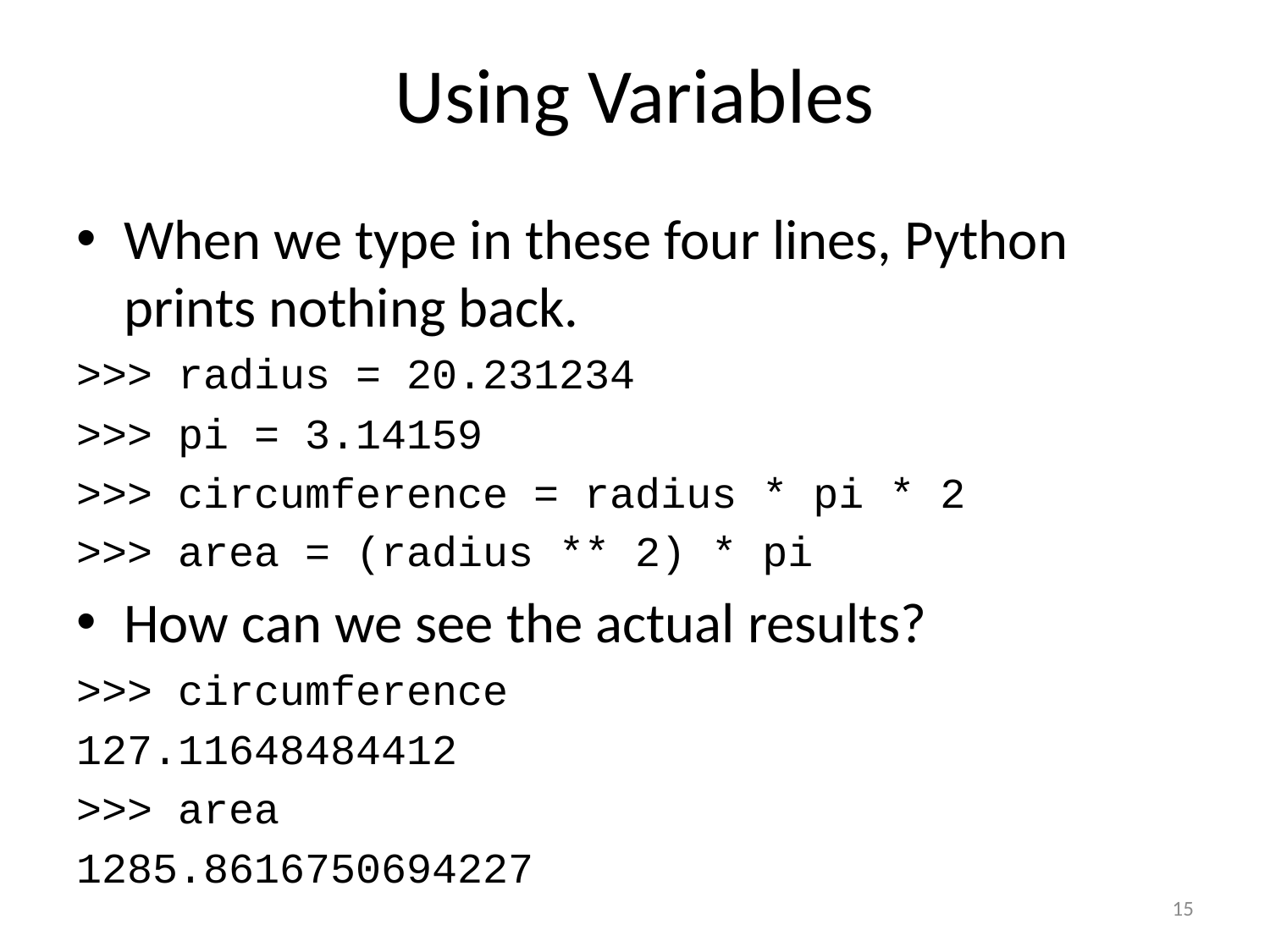

# Using Variables
When we type in these four lines, Python prints nothing back.
>>> radius = 20.231234
>>> pi = 3.14159
>>> circumference = radius * pi * 2
>>> area = (radius ** 2) * pi
How can we see the actual results?
>>> circumference
127.11648484412
>>> area
1285.8616750694227
15